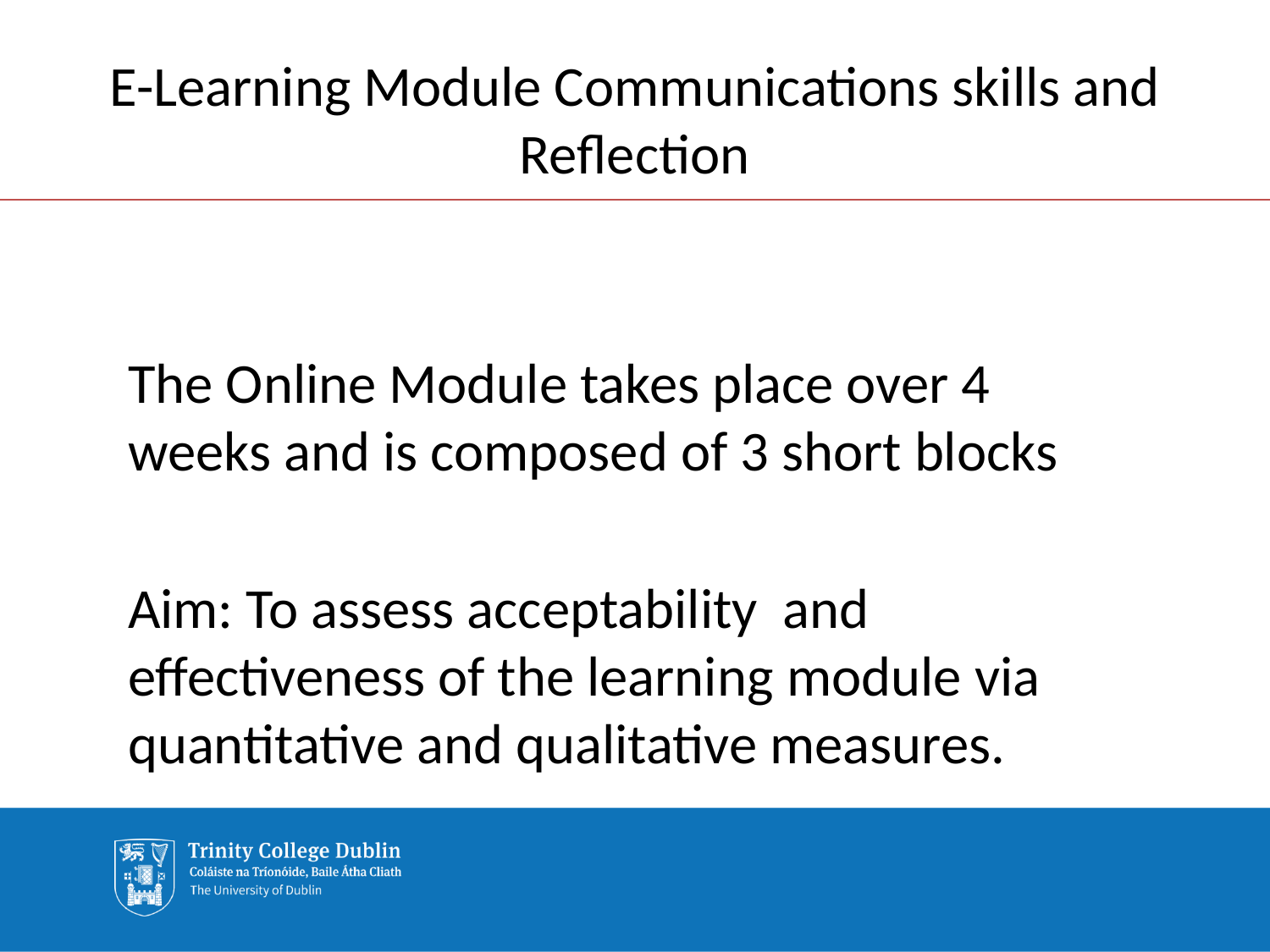

# E-Learning Module Communications skills and Reflection

The Online Module takes place over 4 weeks and is composed of 3 short blocks

Aim: To assess acceptability  and effectiveness of the learning module via quantitative and qualitative measures.